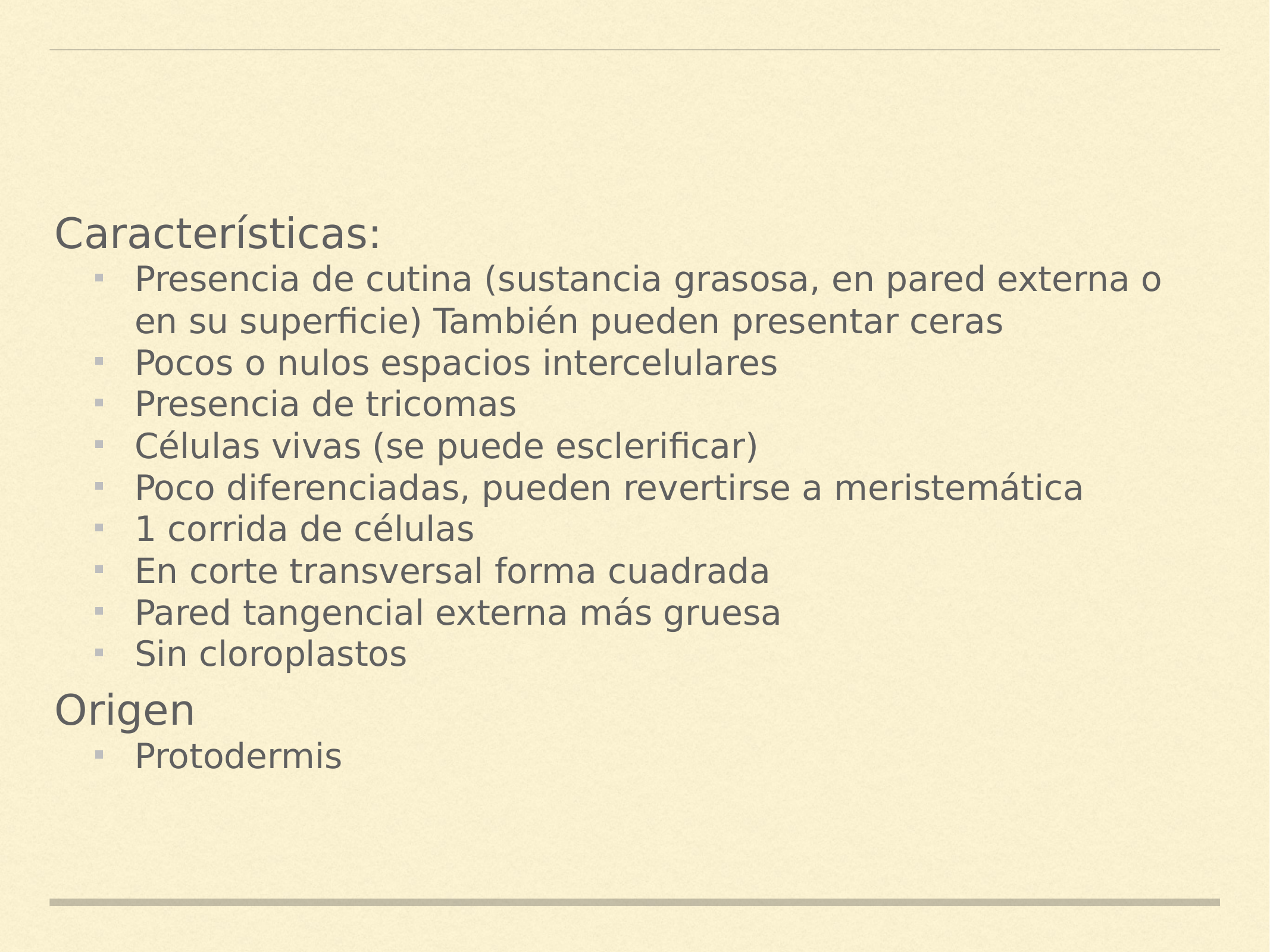

Características:
Presencia de cutina (sustancia grasosa, en pared externa o en su superficie) También pueden presentar ceras
Pocos o nulos espacios intercelulares
Presencia de tricomas
Células vivas (se puede esclerificar)
Poco diferenciadas, pueden revertirse a meristemática
1 corrida de células
En corte transversal forma cuadrada
Pared tangencial externa más gruesa
Sin cloroplastos
Origen
Protodermis